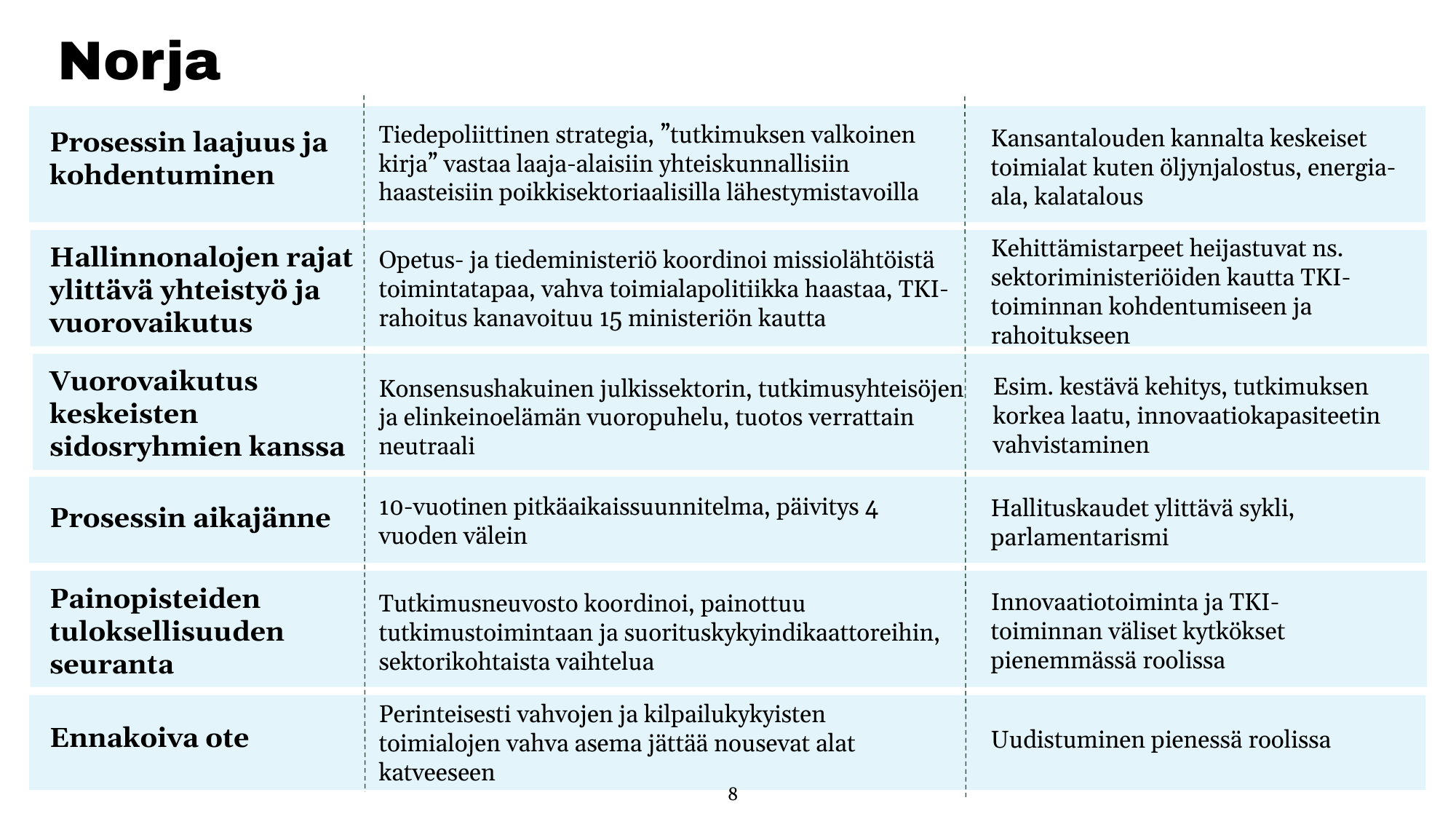

# Norja
Prosessin laajuus ja kohdentuminen
Tiedepoliittinen strategia, ”tutkimuksen valkoinen kirja” vastaa laaja-alaisiin yhteiskunnallisiin haasteisiin poikkisektoriaalisilla lähestymistavoilla

Kansantalouden kannalta keskeiset toimialat kuten öljynjalostus, energia-ala, kalatalous
Opetus- ja tiedeministeriö koordinoi missiolähtöistä toimintatapaa, vahva toimialapolitiikka haastaa, TKI-rahoitus kanavoituu 15 ministeriön kautta

Hallinnonalojen rajat ylittävä yhteistyö ja vuorovaikutus
Kehittämistarpeet heijastuvat ns. sektoriministeriöiden kautta TKI-toiminnan kohdentumiseen ja rahoitukseen

Vuorovaikutus keskeisten sidosryhmien kanssa
Konsensushakuinen julkissektorin, tutkimusyhteisöjen ja elinkeinoelämän vuoropuhelu, tuotos verrattain neutraali
Esim. kestävä kehitys, tutkimuksen korkea laatu, innovaatiokapasiteetin vahvistaminen
Prosessin aikajänne
10-vuotinen pitkäaikaissuunnitelma, päivitys 4 vuoden välein
Hallituskaudet ylittävä sykli, parlamentarismi

Painopisteiden tuloksellisuuden seuranta
Innovaatiotoiminta ja TKI-toiminnan väliset kytkökset pienemmässä roolissa
Tutkimusneuvosto koordinoi, painottuu tutkimustoimintaan ja suorituskykyindikaattoreihin, sektorikohtaista vaihtelua
Ennakoiva ote
Uudistuminen pienessä roolissa
Perinteisesti vahvojen ja kilpailukykyisten toimialojen vahva asema jättää nousevat alat katveeseen

8